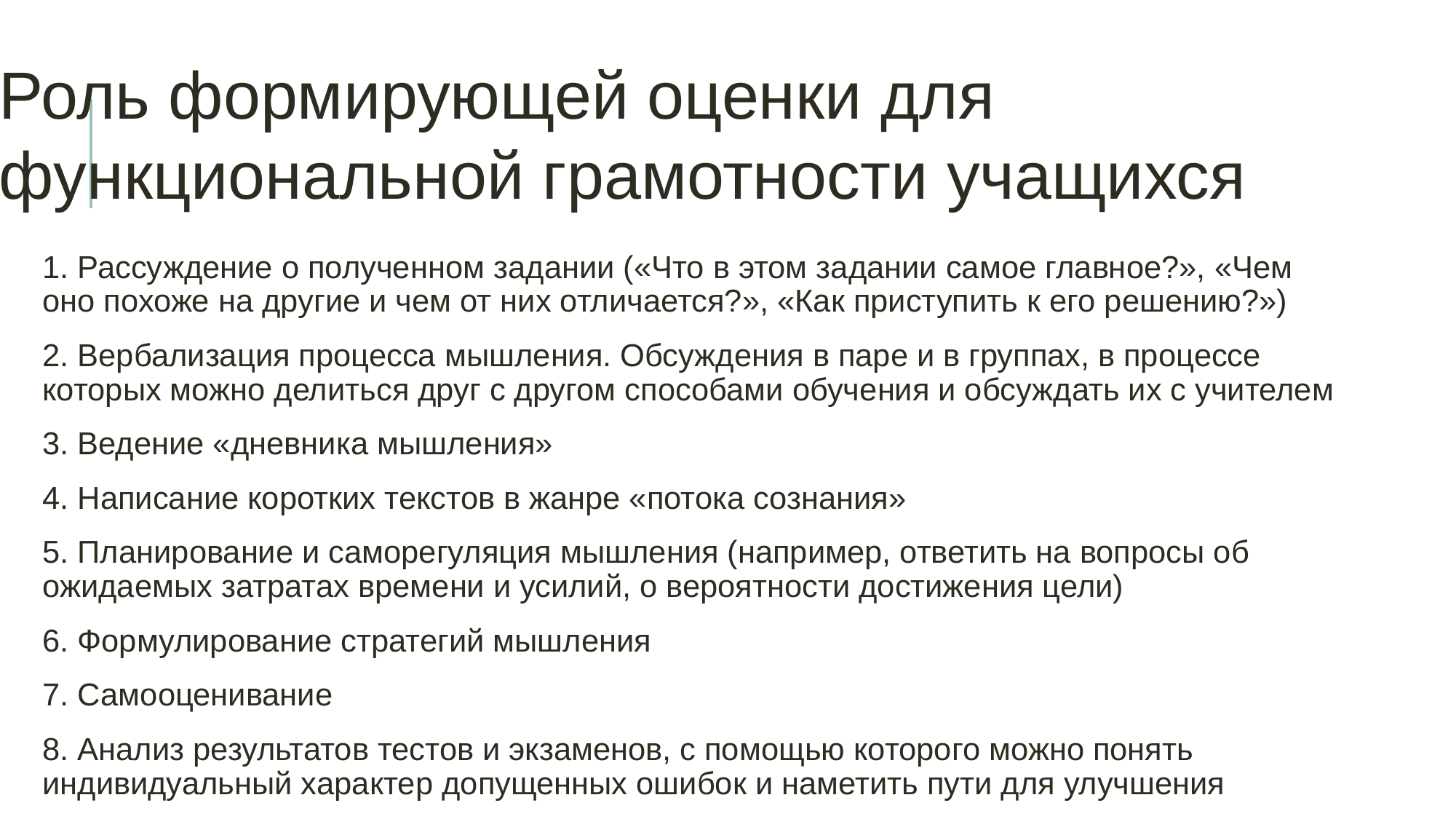

Роль формирующей оценки для
функциональной грамотности учащихся
1. Рассуждение о полученном задании («Что в этом задании самое главное?», «Чем оно похоже на другие и чем от них отличается?», «Как приступить к его решению?»)
2. Вербализация процесса мышления. Обсуждения в паре и в группах, в процессе которых можно делиться друг с другом способами обучения и обсуждать их с учителем
3. Ведение «дневника мышления»
4. Написание коротких текстов в жанре «потока сознания»
5. Планирование и саморегуляция мышления (например, ответить на вопросы об ожидаемых затратах времени и усилий, о вероятности достижения цели)
6. Формулирование стратегий мышления
7. Самооценивание
8. Анализ результатов тестов и экзаменов, с помощью которого можно понять индивидуальный характер допущенных ошибок и наметить пути для улучшения